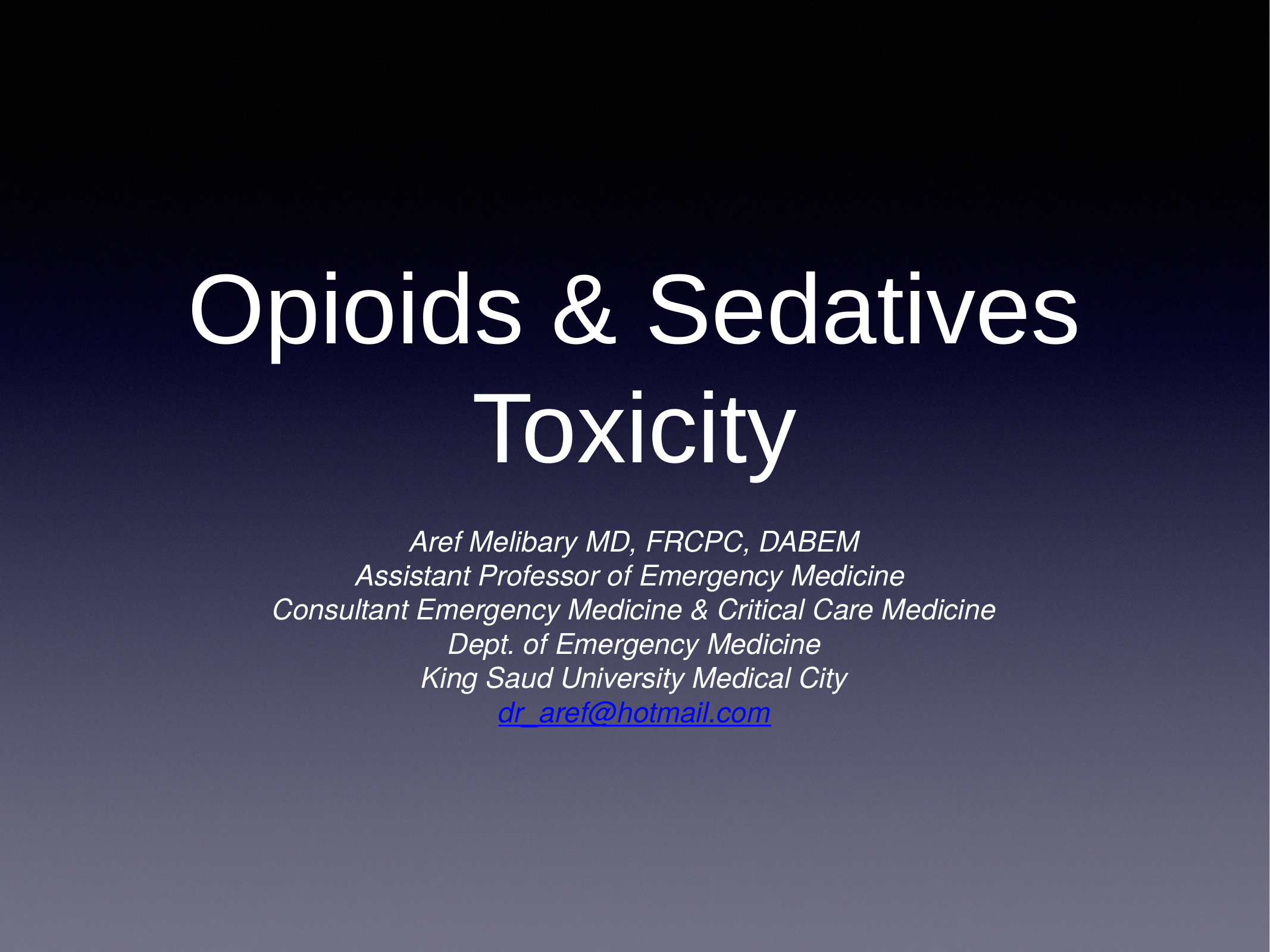

# Opioids & Sedatives
Toxicity
Aref Melibary MD, FRCPC, DABEM
Assistant Professor of Emergency Medicine
Consultant Emergency Medicine & Critical Care Medicine
Dept. of Emergency Medicine
King Saud University Medical City
dr_aref@hotmail.com